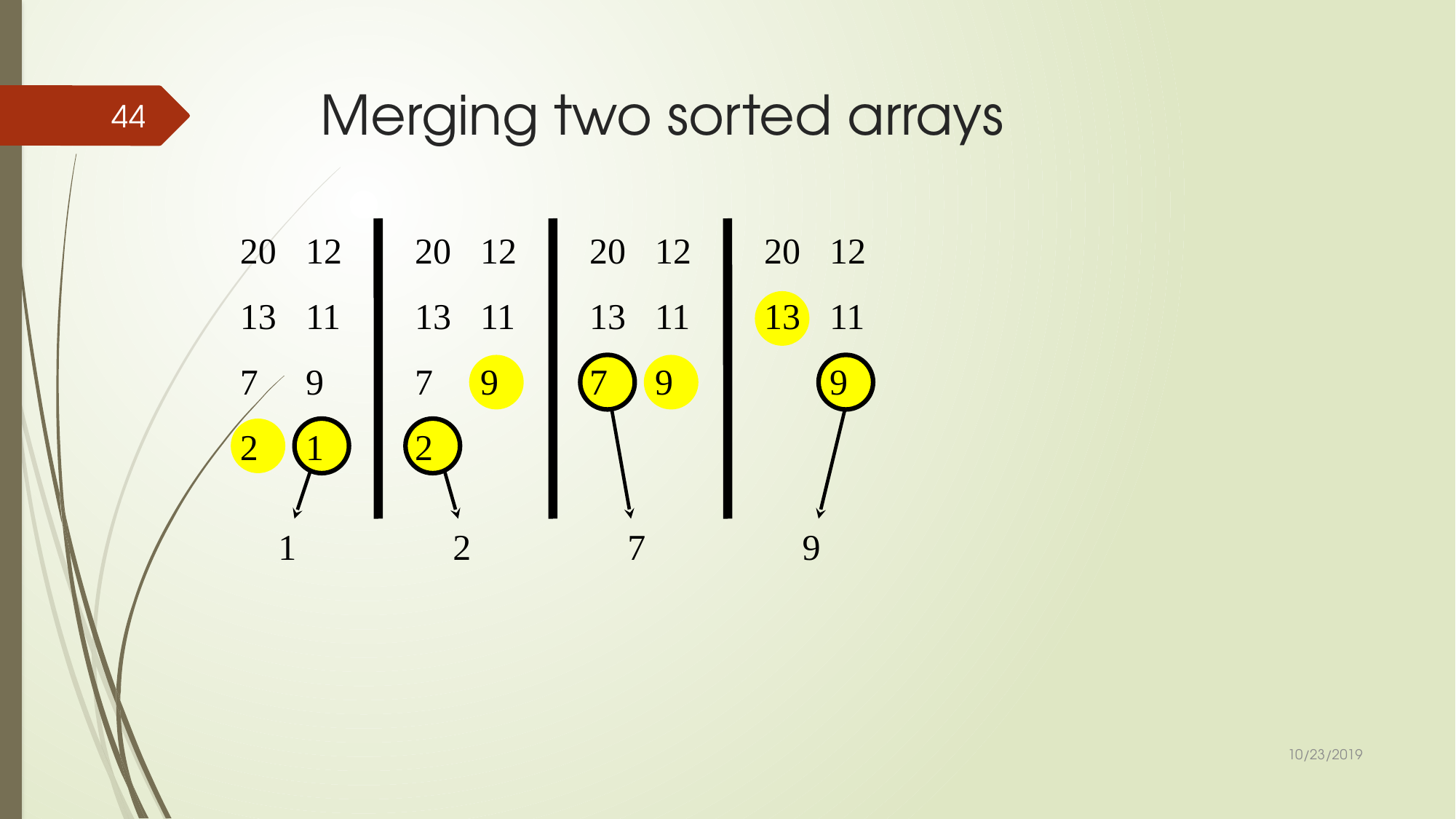

# Merging two sorted arrays
44
20
13
7
2
12
11
9
1
20
13
7
2
12
11
9
20
13
7
12
11
9
12
11
9
20
13

1
2
7
9
10/23/2019